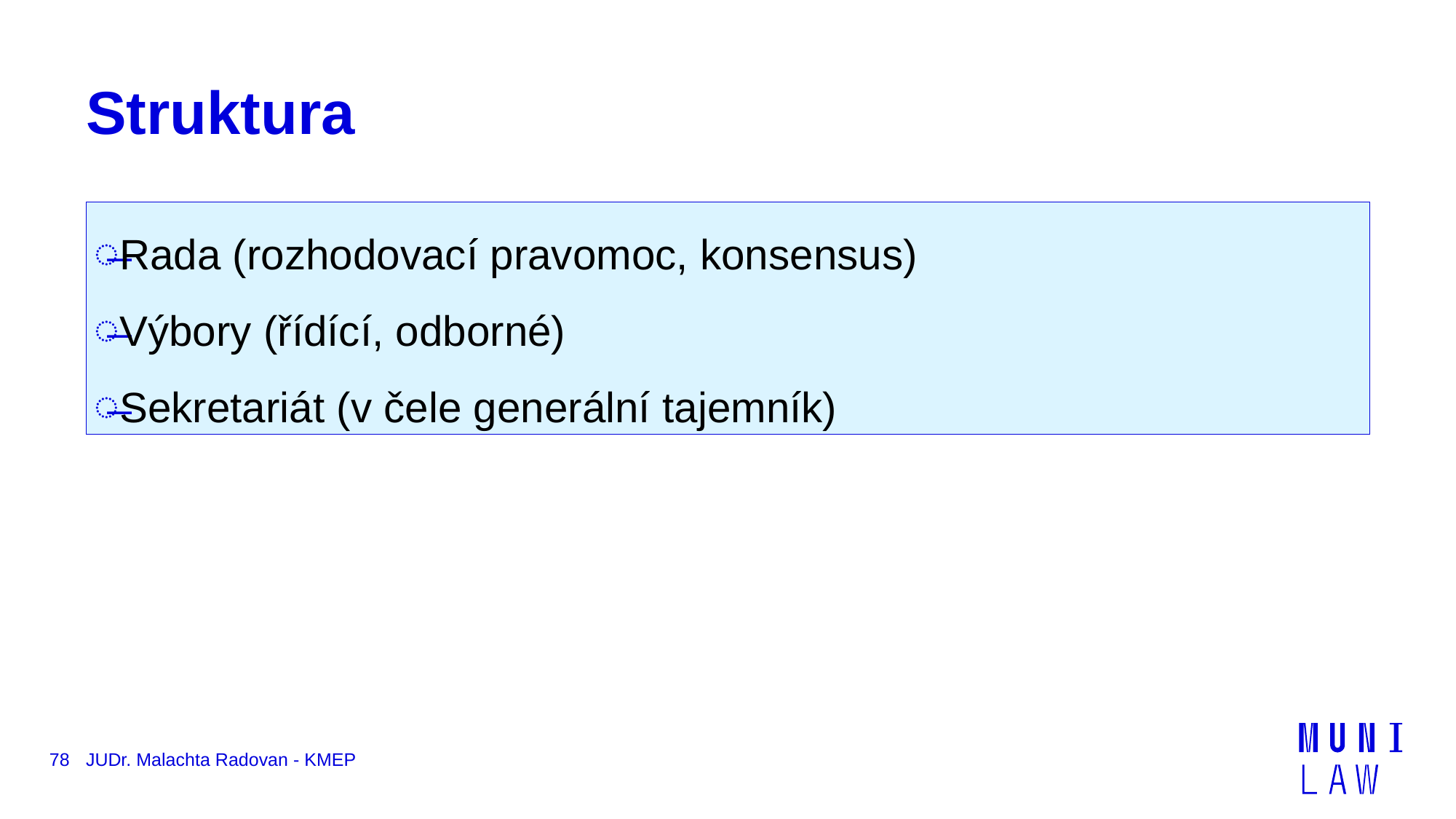

# Struktura
Rada (rozhodovací pravomoc, konsensus)
Výbory (řídící, odborné)
Sekretariát (v čele generální tajemník)
78
JUDr. Malachta Radovan - KMEP